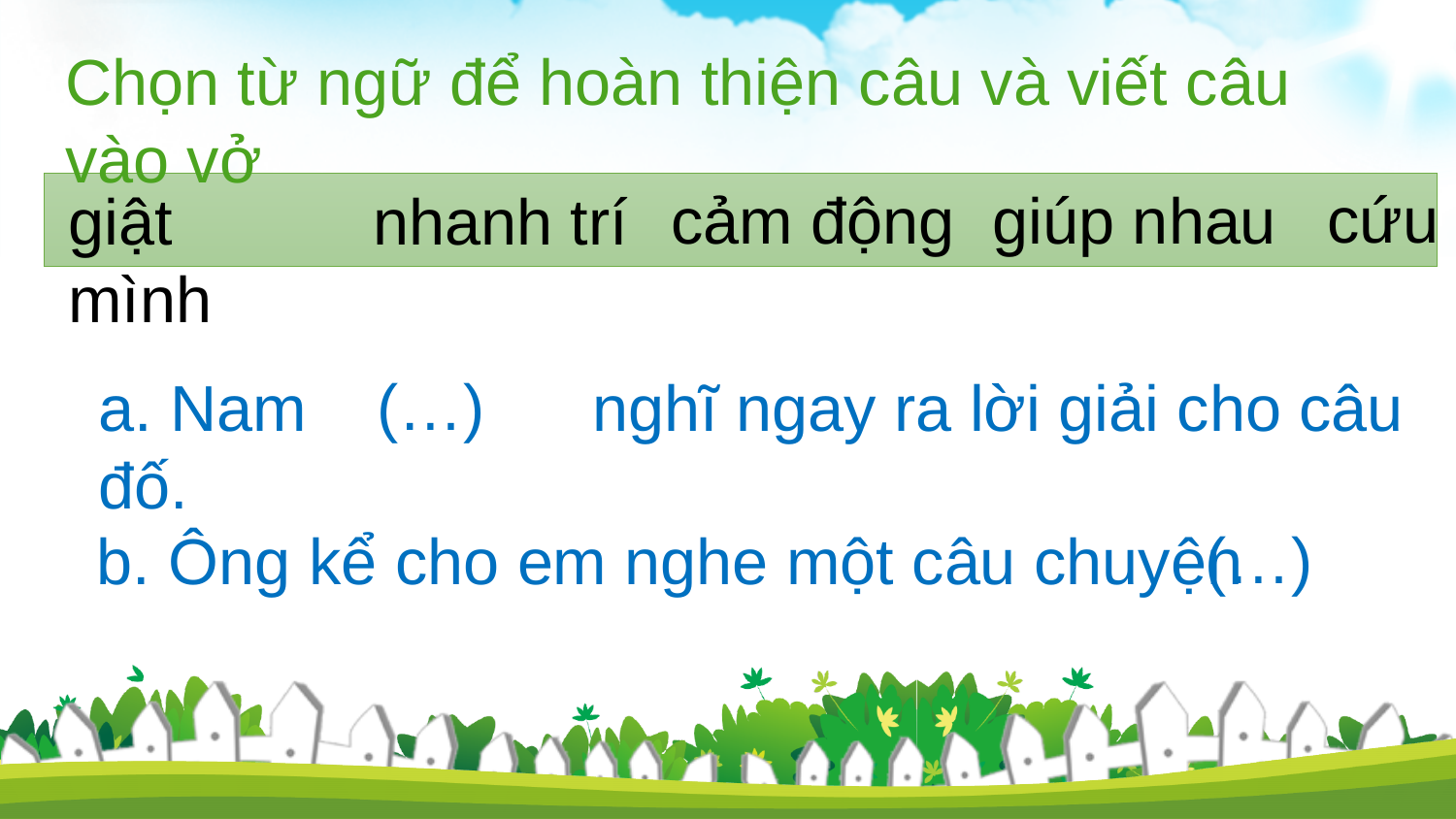

Chọn từ ngữ để hoàn thiện câu và viết câu vào vở
cứu
cảm động
giúp nhau
giật mình

nhanh trí
(…)
a. Nam                nghĩ ngay ra lời giải cho câu đố.
(…)
b. Ông kể cho em nghe một câu chuyện